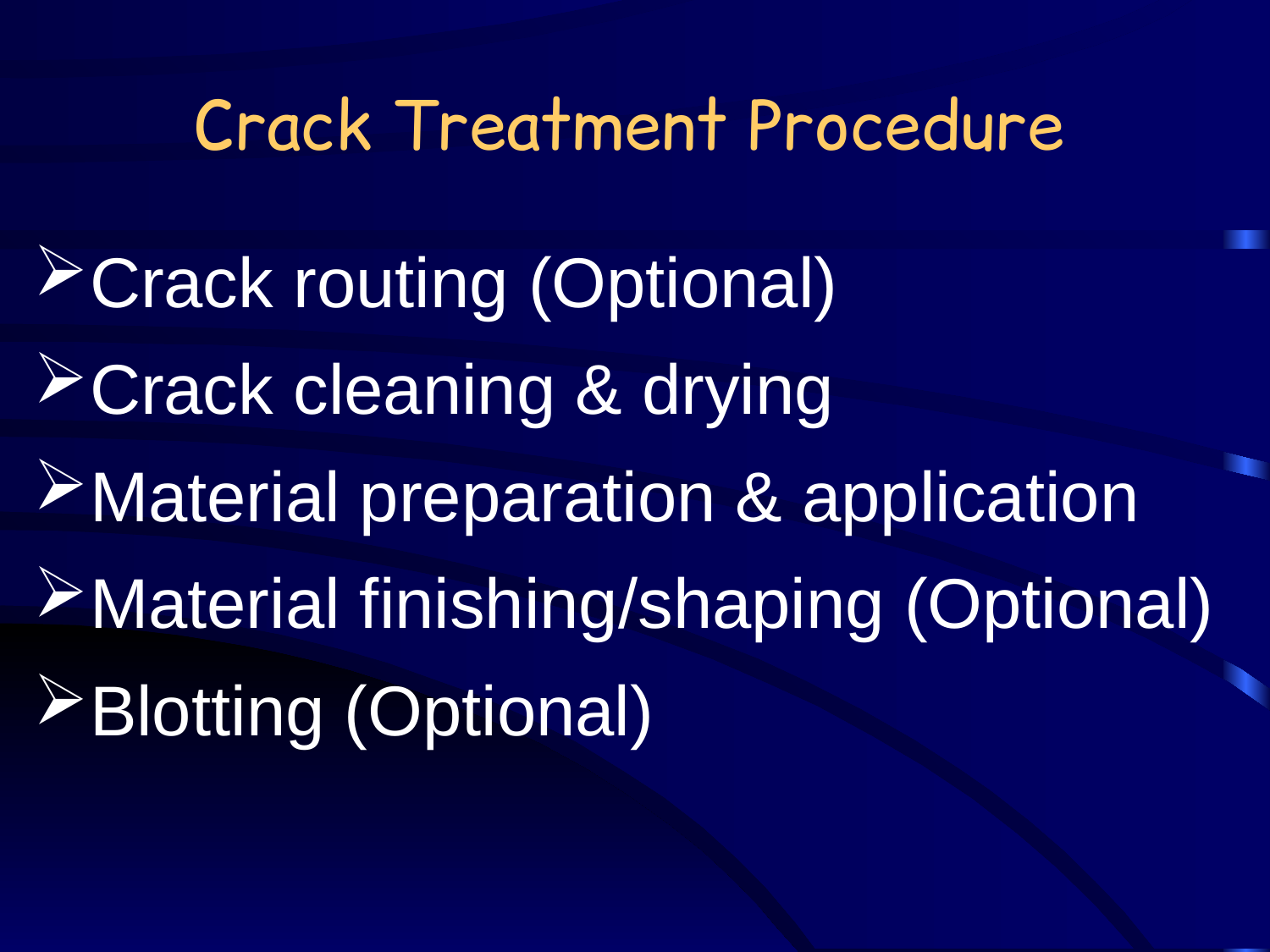

# Crack Treatment Procedure
Crack routing (Optional)
Crack cleaning & drying
Material preparation & application
Material finishing/shaping (Optional)
Blotting (Optional)